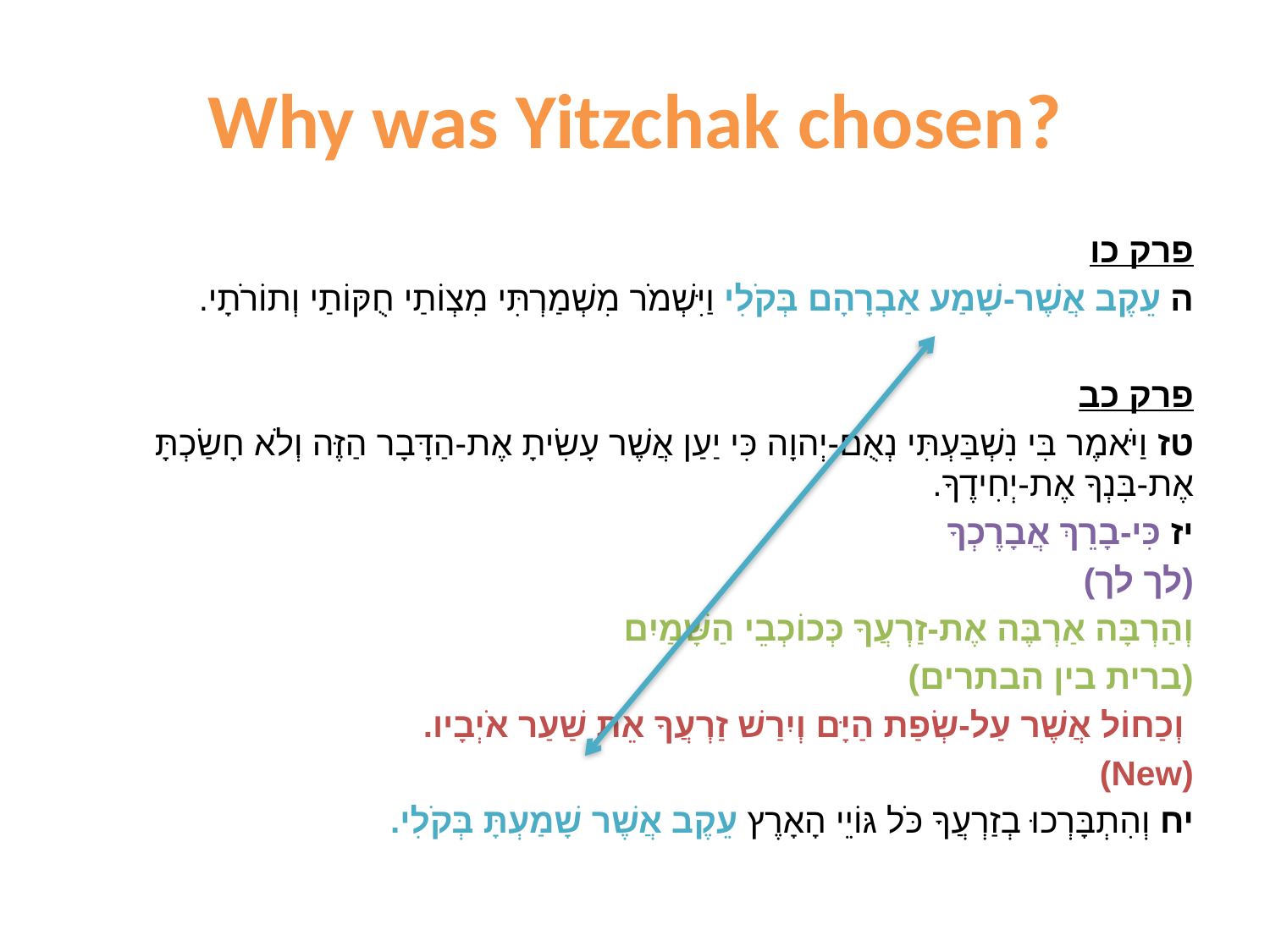

# Why was Yitzchak chosen?
פרק כו
ה עֵקֶב אֲשֶׁר-שָׁמַע אַבְרָהָם בְּקֹלִי וַיִּשְׁמֹר מִשְׁמַרְתִּי מִצְו‍ֹתַי חֻקּוֹתַי וְתוֹרֹתָי.

פרק כב
טז וַיֹּאמֶר בִּי נִשְׁבַּעְתִּי נְאֻם-יְהוָה כִּי יַעַן אֲשֶׁר עָשִׂיתָ אֶת-הַדָּבָר הַזֶּה וְלֹא חָשַׂכְתָּ אֶת-בִּנְךָ אֶת-יְחִידֶךָ.
יז כִּי-בָרֵךְ אֲבָרֶכְךָ
(לך לך)
וְהַרְבָּה אַרְבֶּה אֶת-זַרְעֲךָ כְּכוֹכְבֵי הַשָּׁמַיִם
(ברית בין הבתרים)
 וְכַחוֹל אֲשֶׁר עַל-שְׂפַת הַיָּם וְיִרַשׁ זַרְעֲךָ אֵת שַׁעַר אֹיְבָיו.
(New)
יח וְהִתְבָּרְכוּ בְזַרְעֲךָ כֹּל גּוֹיֵי הָאָרֶץ עֵקֶב אֲשֶׁר שָׁמַעְתָּ בְּקֹלִי.